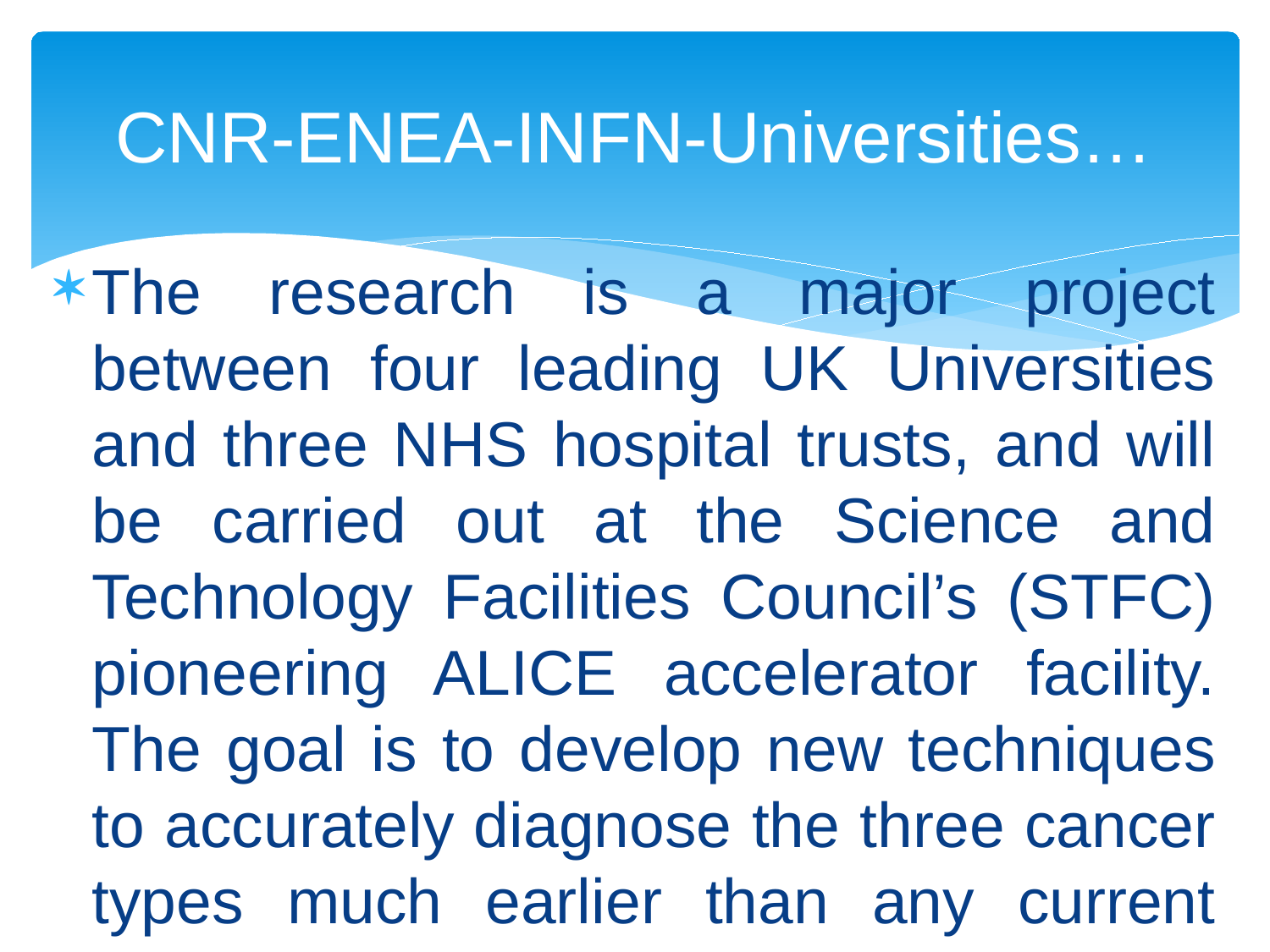

# CNR-ENEA-INFN-Universities…
The research is a major project between four leading UK Universities and three NHS hospital trusts, and will be carried out at the Science and Technology Facilities Council’s (STFC) pioneering ALICE accelerator facility. The goal is to develop new techniques to accurately diagnose the three cancer types much earlier than any current conventional tests. It will also aim to develop a new generation of portable and highly accurate cancer diagnostics instruments.